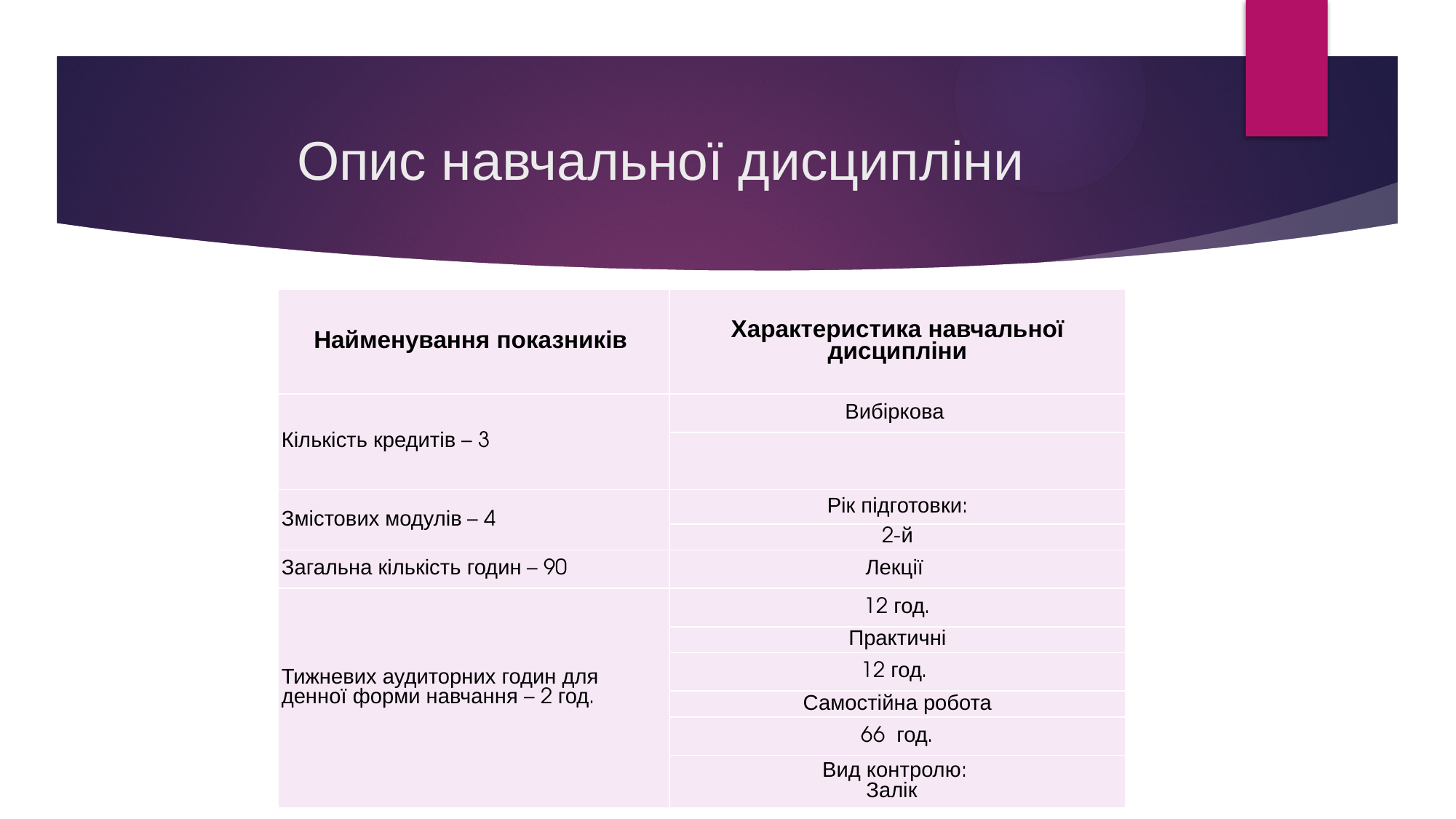

# Опис навчальної дисципліни
| Найменування показників | Характеристика навчальної дисципліни |
| --- | --- |
| Кількість кредитів – 3 | Вибіркова |
|  |  |
| Змістових модулів – 4 | Рік підготовки: |
|  | 2-й |
| Загальна кількість годин – 90 | Лекції |
| Тижневих аудиторних годин для денної форми навчання – 2 год. | 12 год. |
|  | Практичні |
|  | 12 год. |
|  | Самостійна робота |
|  | 66 год. |
|  | Вид контролю: Залік |